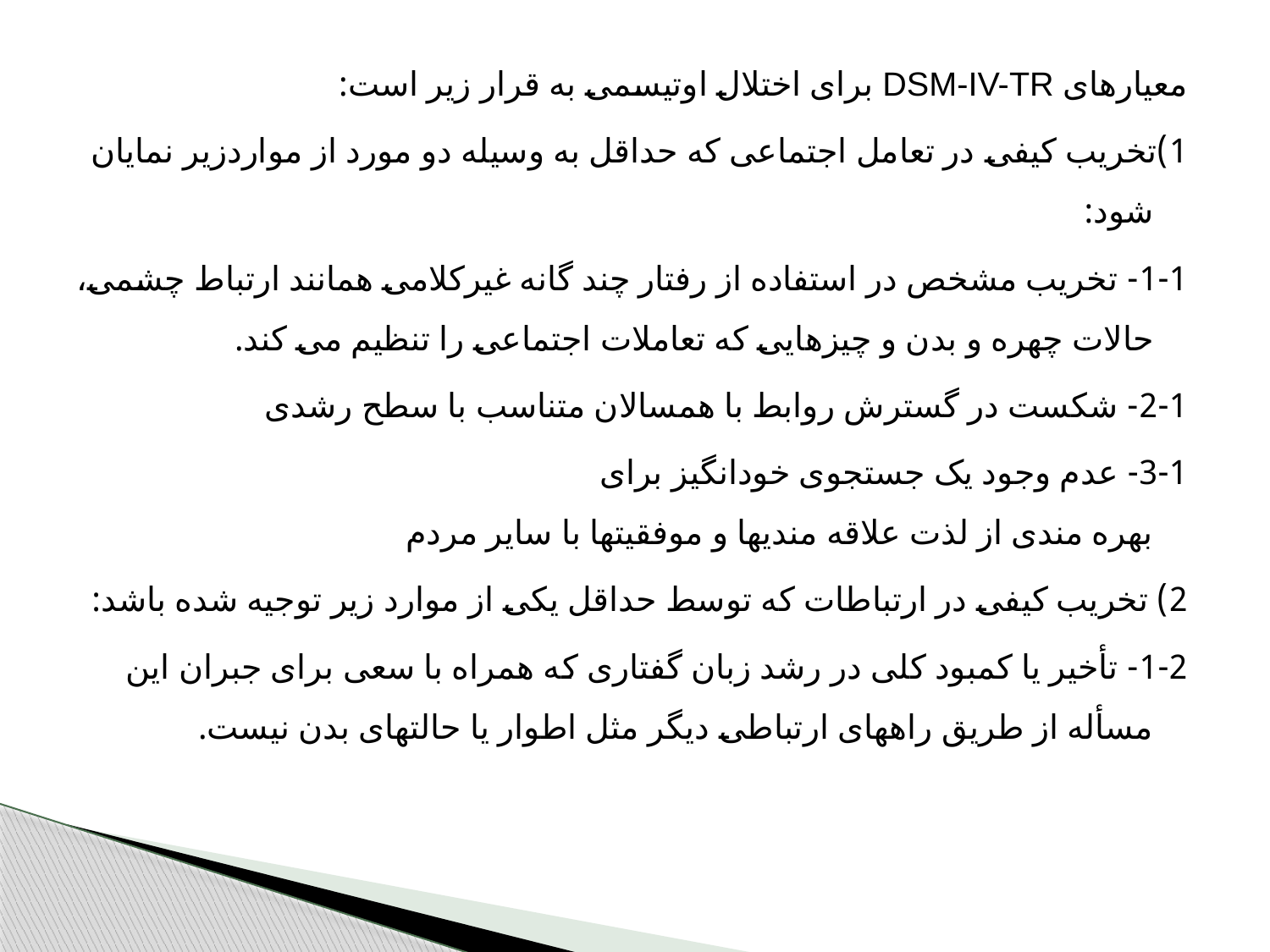

معیارهای DSM-IV-TR برای اختلال اوتیسمی به قرار زیر است:
1)تخریب کیفی در تعامل اجتماعی که حداقل به وسیله دو مورد از مواردزیر نمایان شود:
1-1- تخریب مشخص در استفاده از رفتار چند گانه غیرکلامی همانند ارتباط چشمی، حالات چهره و بدن و چیزهایی که تعاملات اجتماعی را تنظیم می کند.
2-1- شکست در گسترش روابط با همسالان متناسب با سطح رشدی
3-1- عدم وجود یک جستجوی خودانگیز برای
بهره مندی از لذت علاقه مندیها و موفقیتها با سایر مردم
2) تخریب کیفی در ارتباطات که توسط حداقل یکی از موارد زیر توجیه شده باشد:
1-2- تأخیر یا کمبود کلی در رشد زبان گفتاری که همراه با سعی برای جبران این مسأله از طریق راههای ارتباطی دیگر مثل اطوار یا حالتهای بدن نیست.